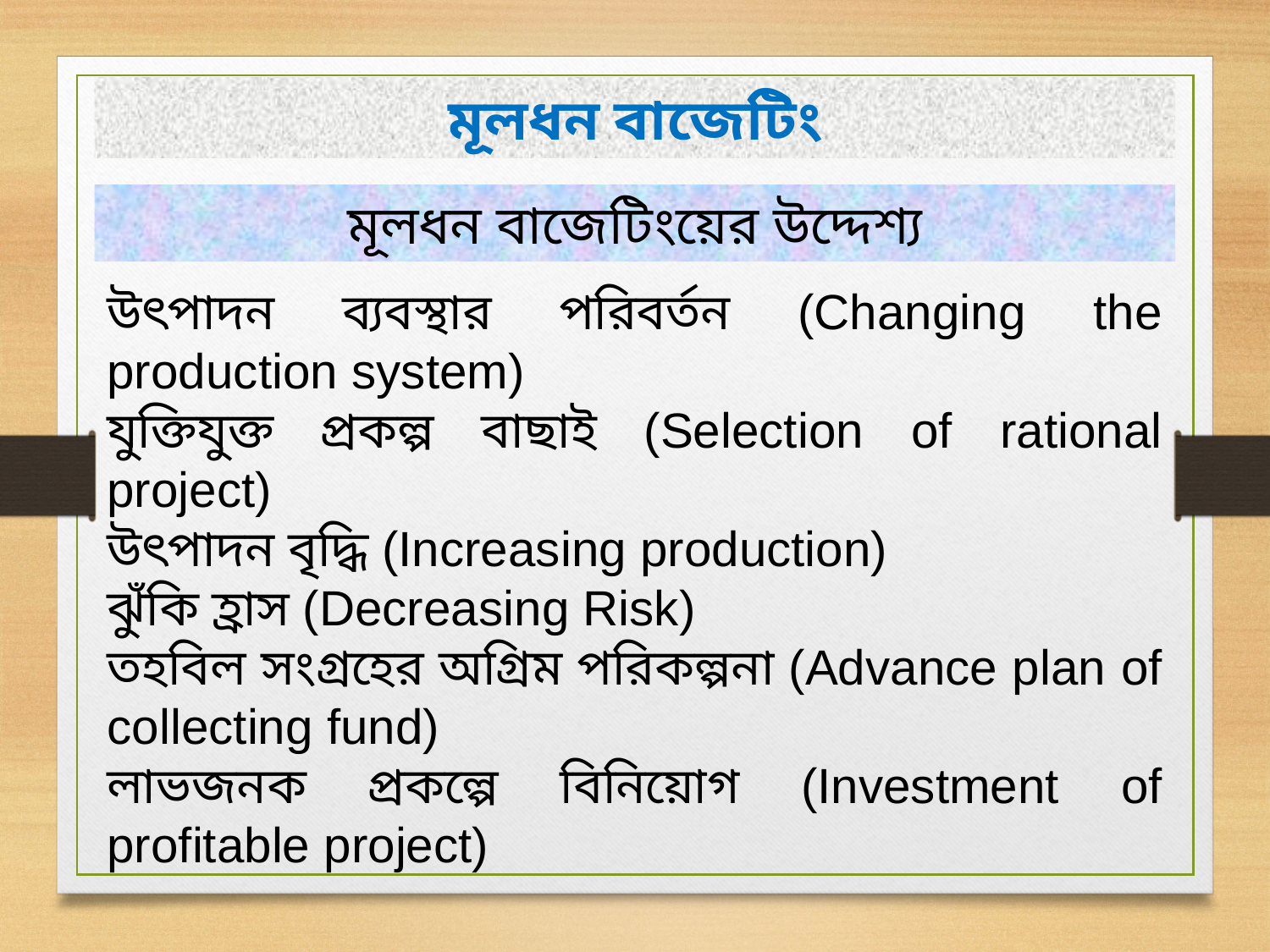

মূলধন বাজেটিং
মূলধন বাজেটিংয়ের উদ্দেশ্য
উৎপাদন ব্যবস্থার পরিবর্তন (Changing the production system)
যুক্তিযুক্ত প্রকল্প বাছাই (Selection of rational project)
উৎপাদন বৃদ্ধি (Increasing production)
ঝুঁকি হ্রাস (Decreasing Risk)
তহবিল সংগ্রহের অগ্রিম পরিকল্পনা (Advance plan of collecting fund)
লাভজনক প্রকল্পে বিনিয়োগ (Investment of profitable project)